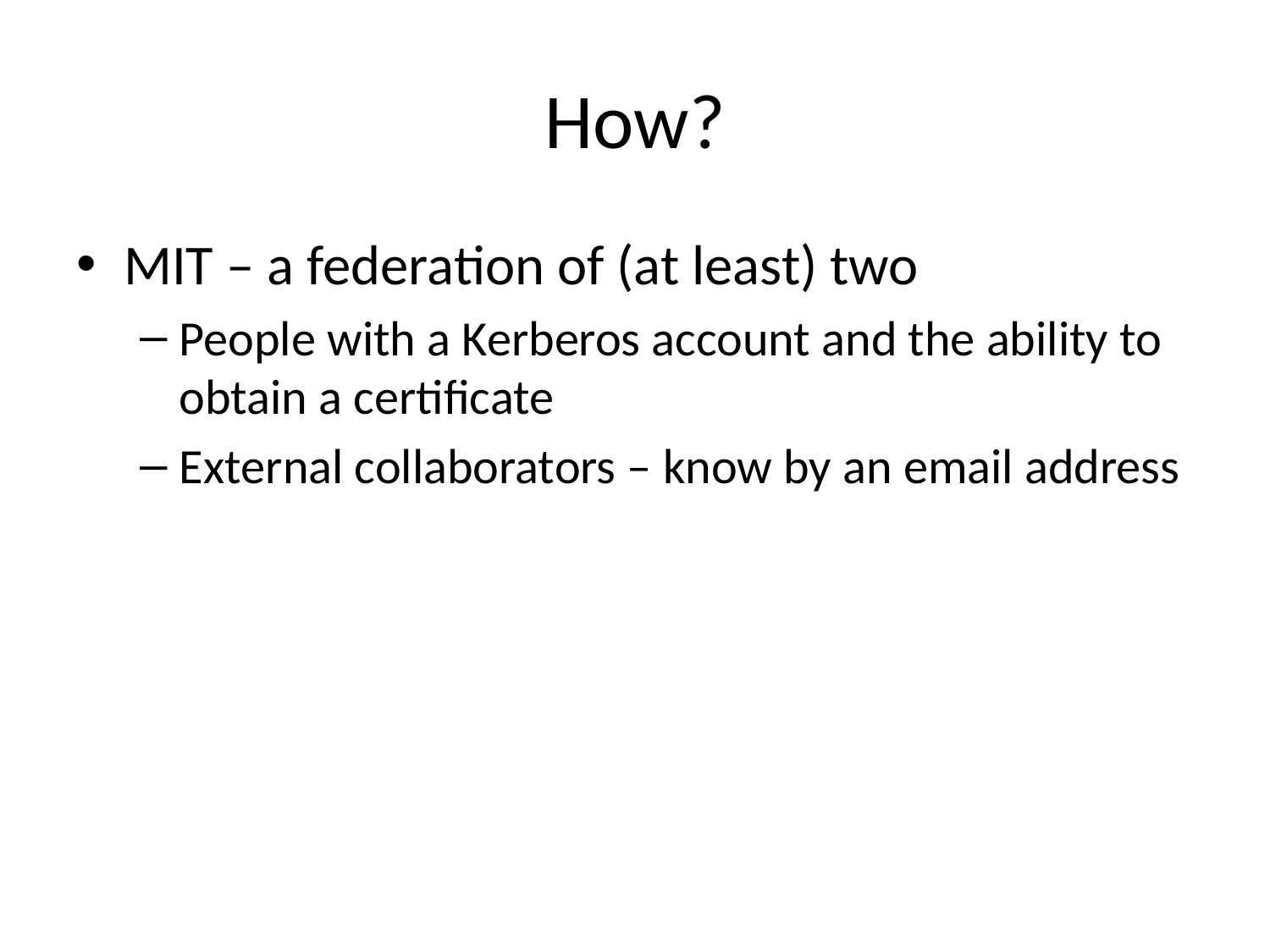

# How?
MIT – a federation of (at least) two
People with a Kerberos account and the ability to obtain a certificate
External collaborators – know by an email address